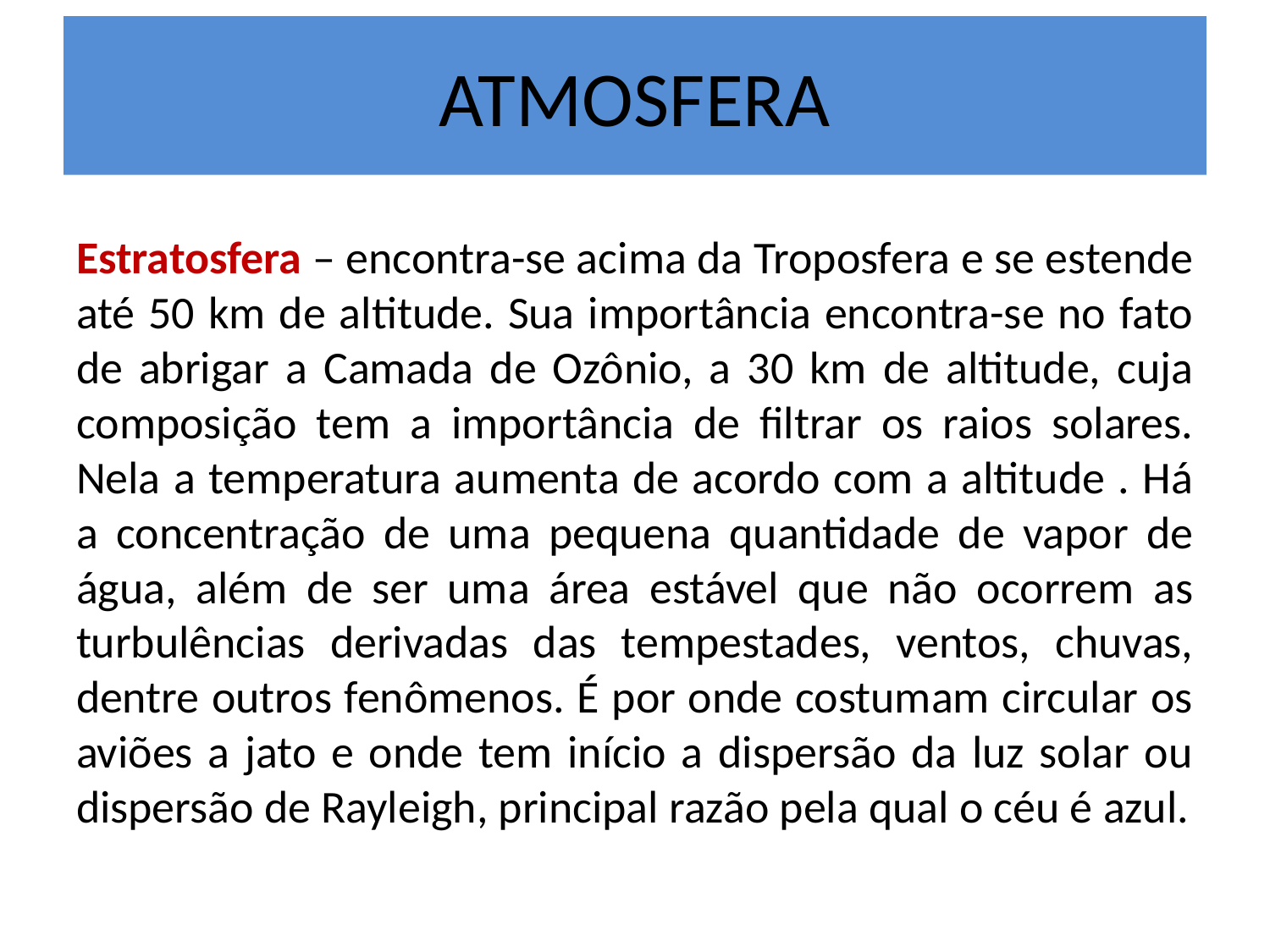

# ATMOSFERA
Estratosfera – encontra-se acima da Troposfera e se estende até 50 km de altitude. Sua importância encontra-se no fato de abrigar a Camada de Ozônio, a 30 km de altitude, cuja composição tem a importância de filtrar os raios solares. Nela a temperatura aumenta de acordo com a altitude . Há a concentração de uma pequena quantidade de vapor de água, além de ser uma área estável que não ocorrem as turbulências derivadas das tempestades, ventos, chuvas, dentre outros fenômenos. É por onde costumam circular os aviões a jato e onde tem início a dispersão da luz solar ou dispersão de Rayleigh, principal razão pela qual o céu é azul.